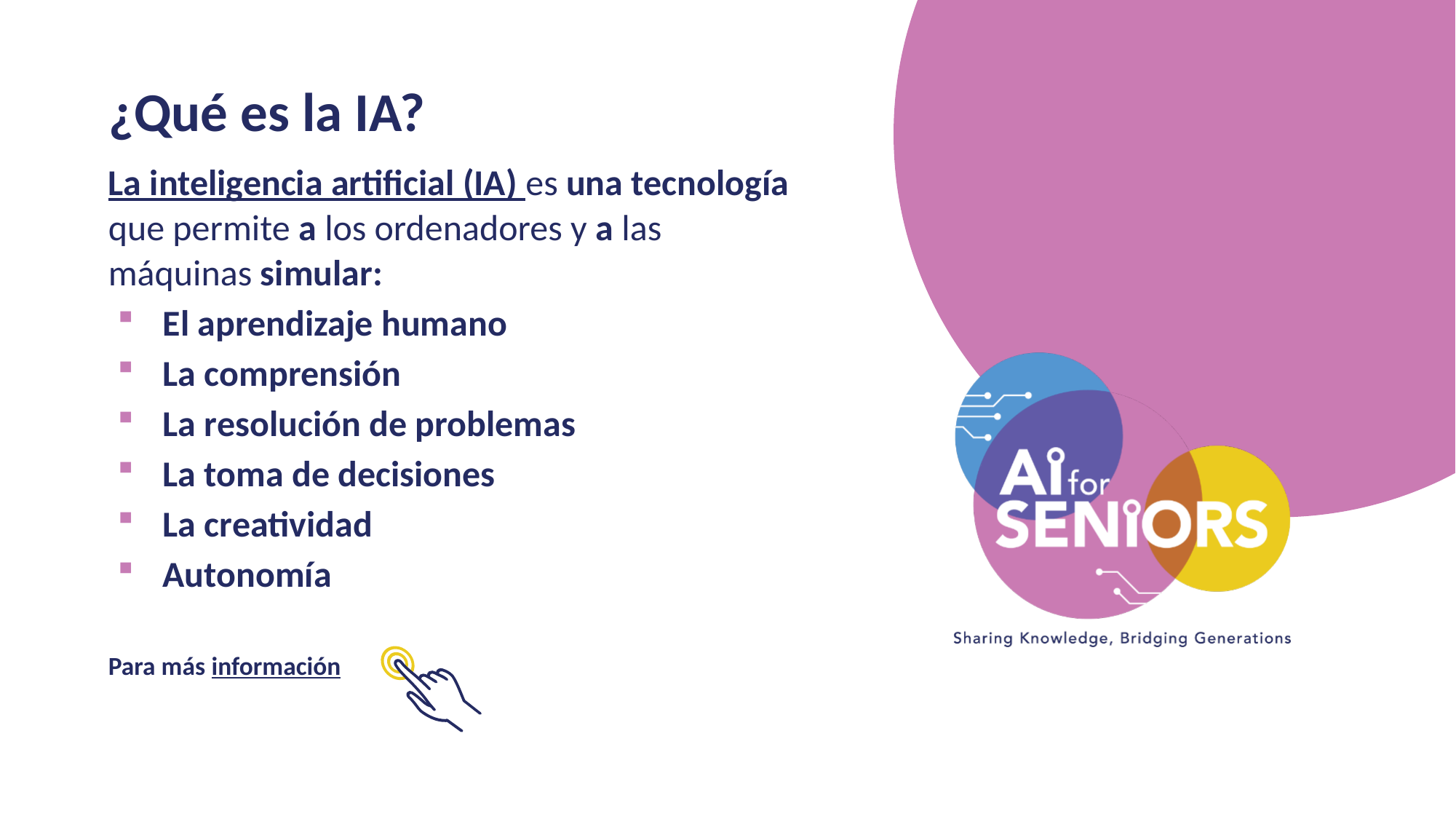

¿Qué es la IA?
La inteligencia artificial (IA) es una tecnología que permite a los ordenadores y a las máquinas simular:
El aprendizaje humano
La comprensión
La resolución de problemas
La toma de decisiones
La creatividad
Autonomía

Para más información